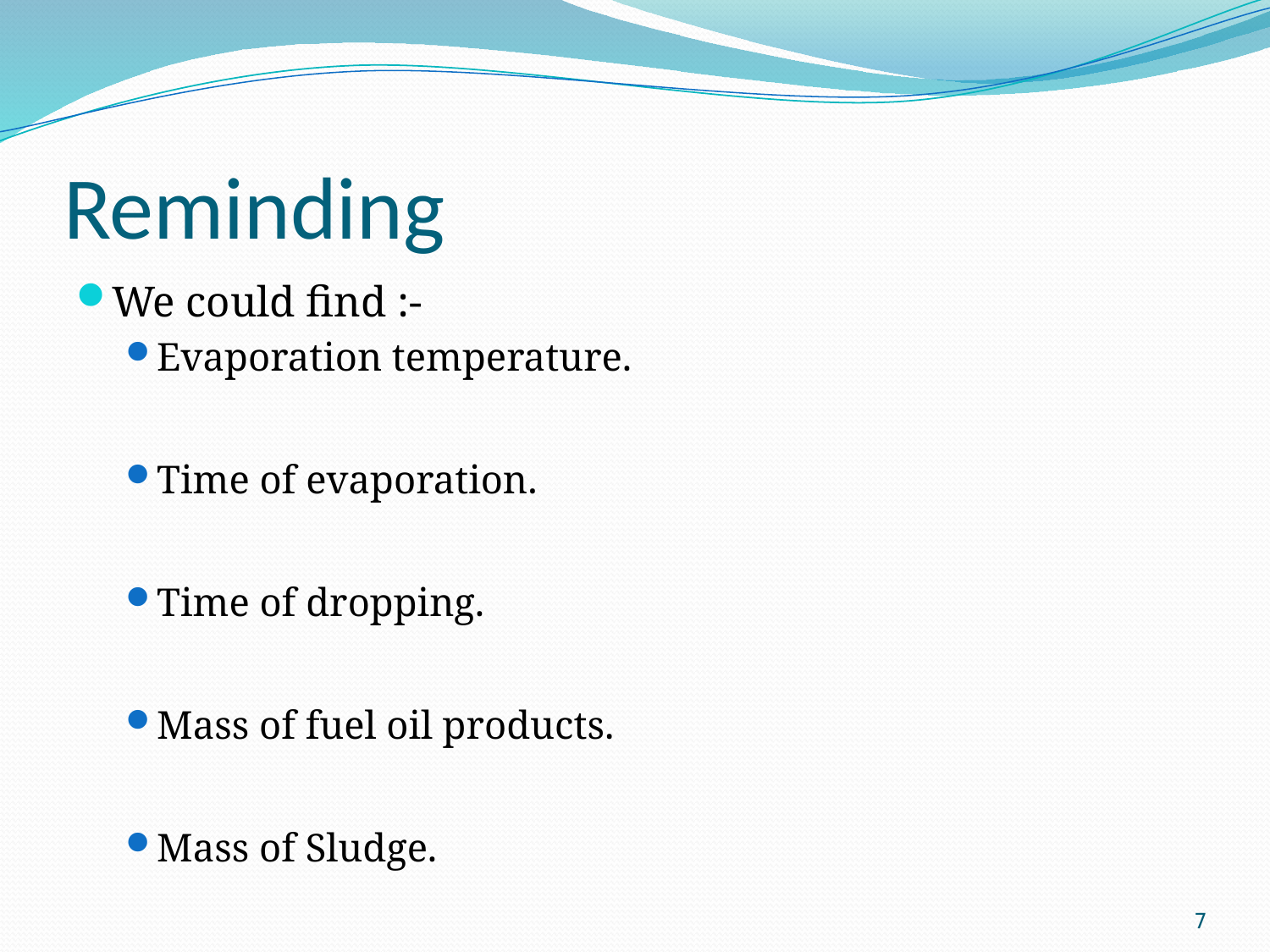

# Reminding
We could find :-
Evaporation temperature.

Time of evaporation.

Time of dropping.

Mass of fuel oil products.

Mass of Sludge.

7